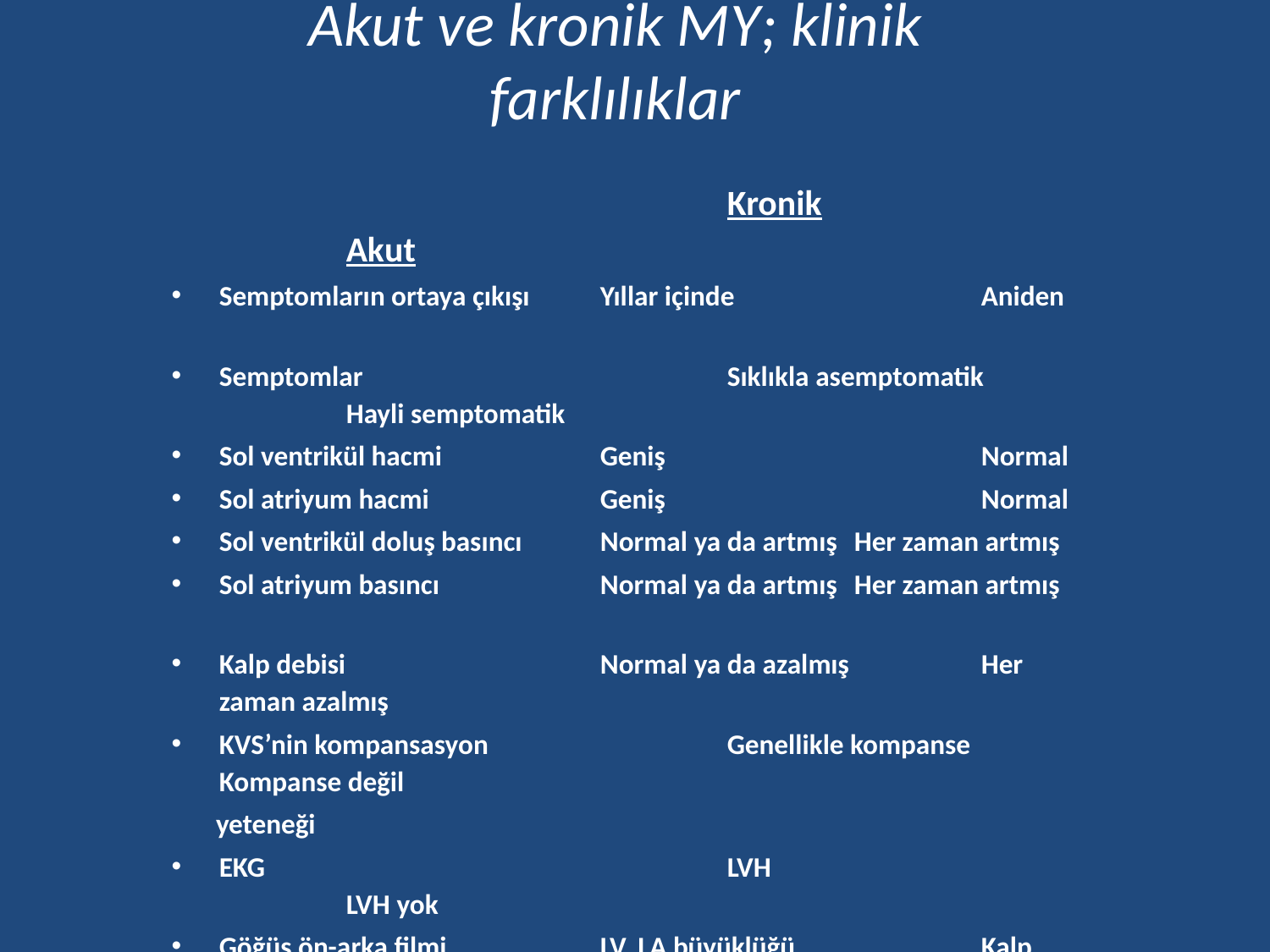

# Akut ve kronik MY; klinik farklılıklar

					Kronik			Akut
Semptomların ortaya çıkışı 	Yıllar içinde		Aniden
Semptomlar			Sıklıkla asemptomatik	Hayli semptomatik
Sol ventrikül hacmi 		Geniş			Normal
Sol atriyum hacmi		Geniş			Normal
Sol ventrikül doluş basıncı 	Normal ya da artmış	Her zaman artmış
Sol atriyum basıncı 		Normal ya da artmış 	Her zaman artmış
Kalp debisi			Normal ya da azalmış 	Her zaman azalmış
KVS’nin kompansasyon 		Genellikle kompanse	Kompanse değil
       yeteneği
EKG				LVH			LVH yok
Göğüs ön-arka filmi		LV, LA büyüklüğü		Kalp büyüklüğü yok, akc 							ödemi
Tedavi			Medikal - Cerrahi		Genellikle acil cerrahi